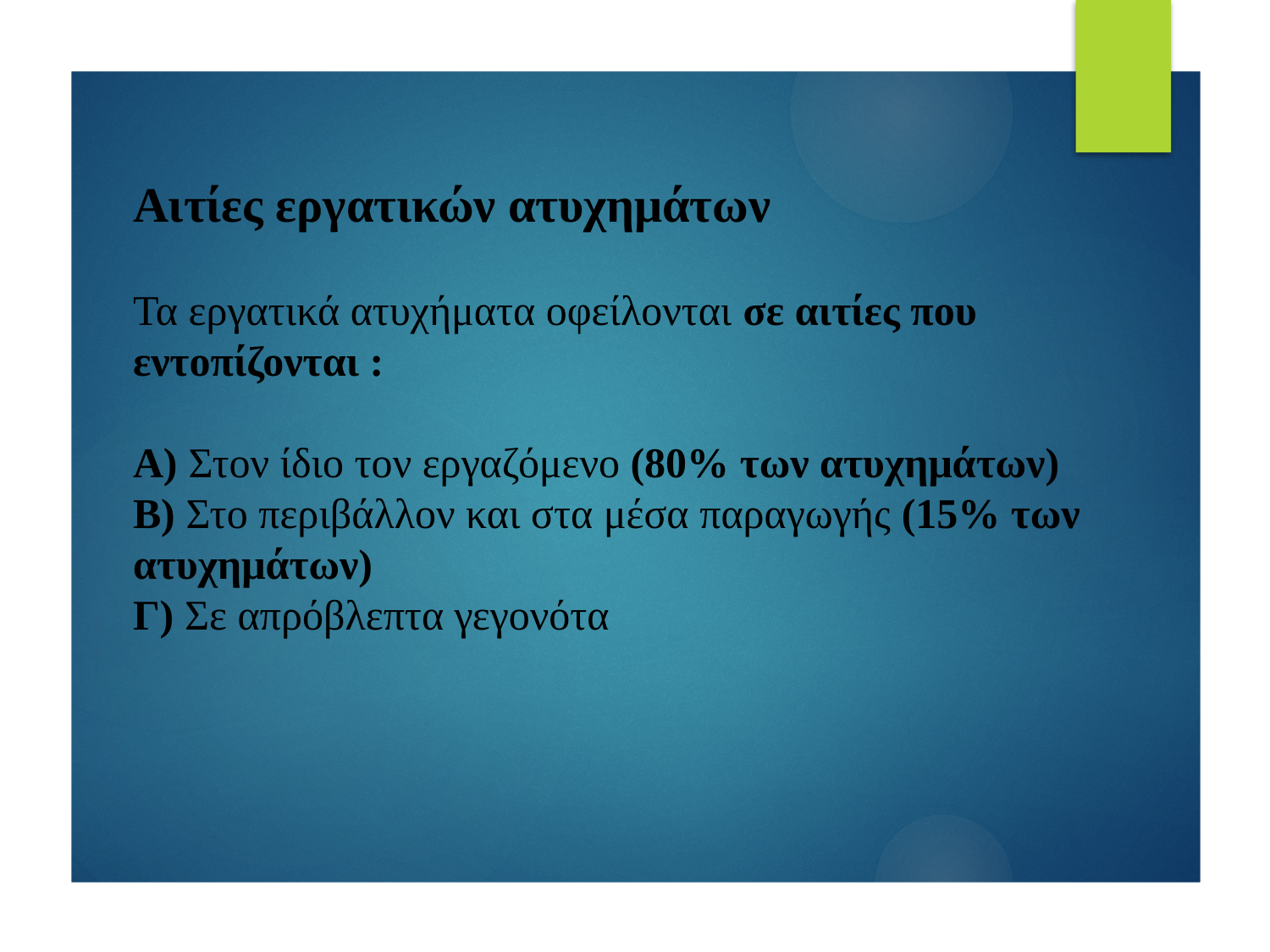

# Αιτίες εργατικών ατυχημάτων Τα εργατικά ατυχήματα οφείλονται σε αιτίες που εντοπίζονται : Α) Στον ίδιο τον εργαζόμενο (80% των ατυχημάτων) Β) Στο περιβάλλον και στα μέσα παραγωγής (15% των ατυχημάτων) Γ) Σε απρόβλεπτα γεγονότα